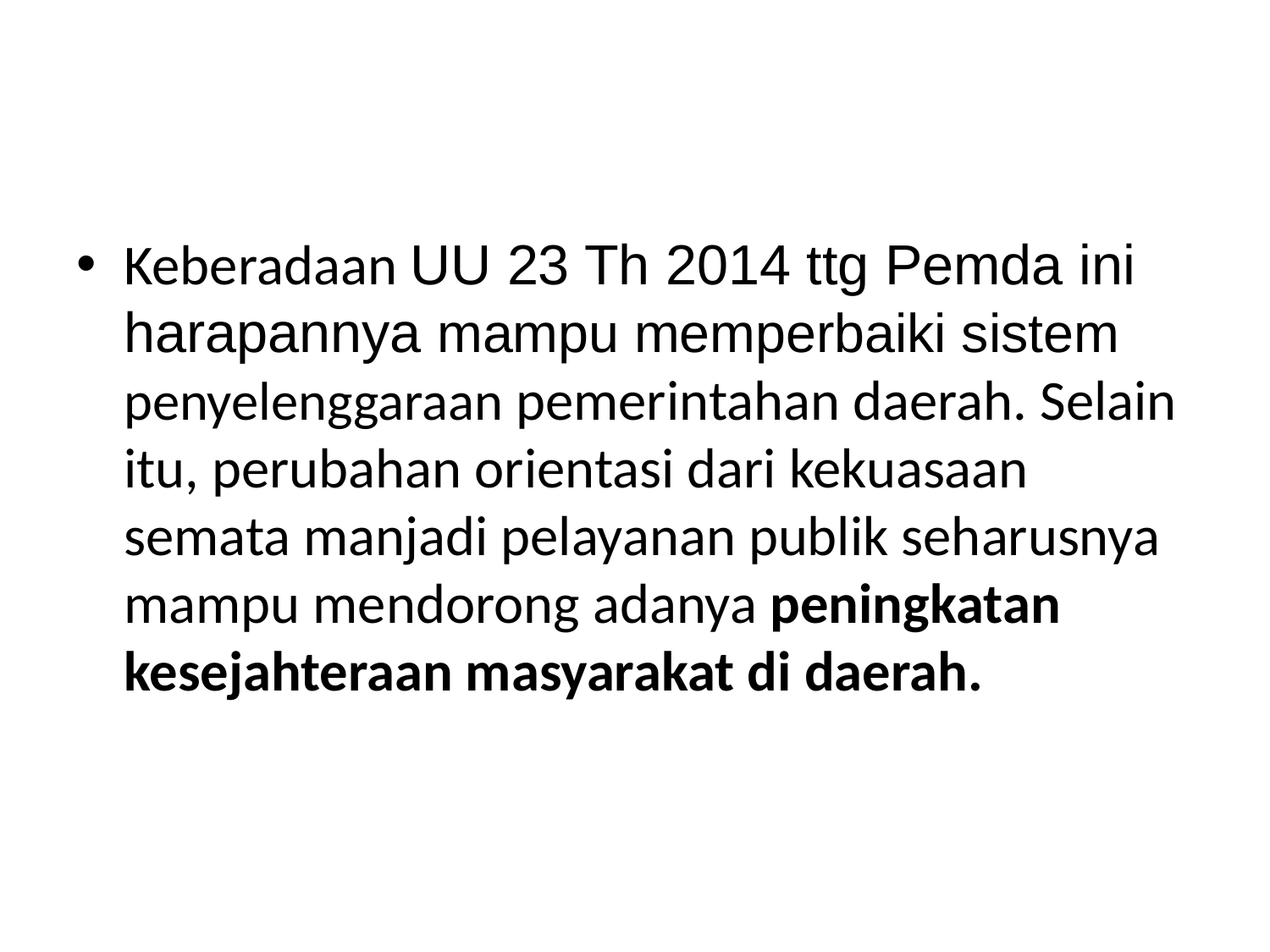

#
Keberadaan UU 23 Th 2014 ttg Pemda ini harapannya mampu memperbaiki sistem penyelenggaraan pemerintahan daerah. Selain itu, perubahan orientasi dari kekuasaan semata manjadi pelayanan publik seharusnya mampu mendorong adanya peningkatan kesejahteraan masyarakat di daerah.